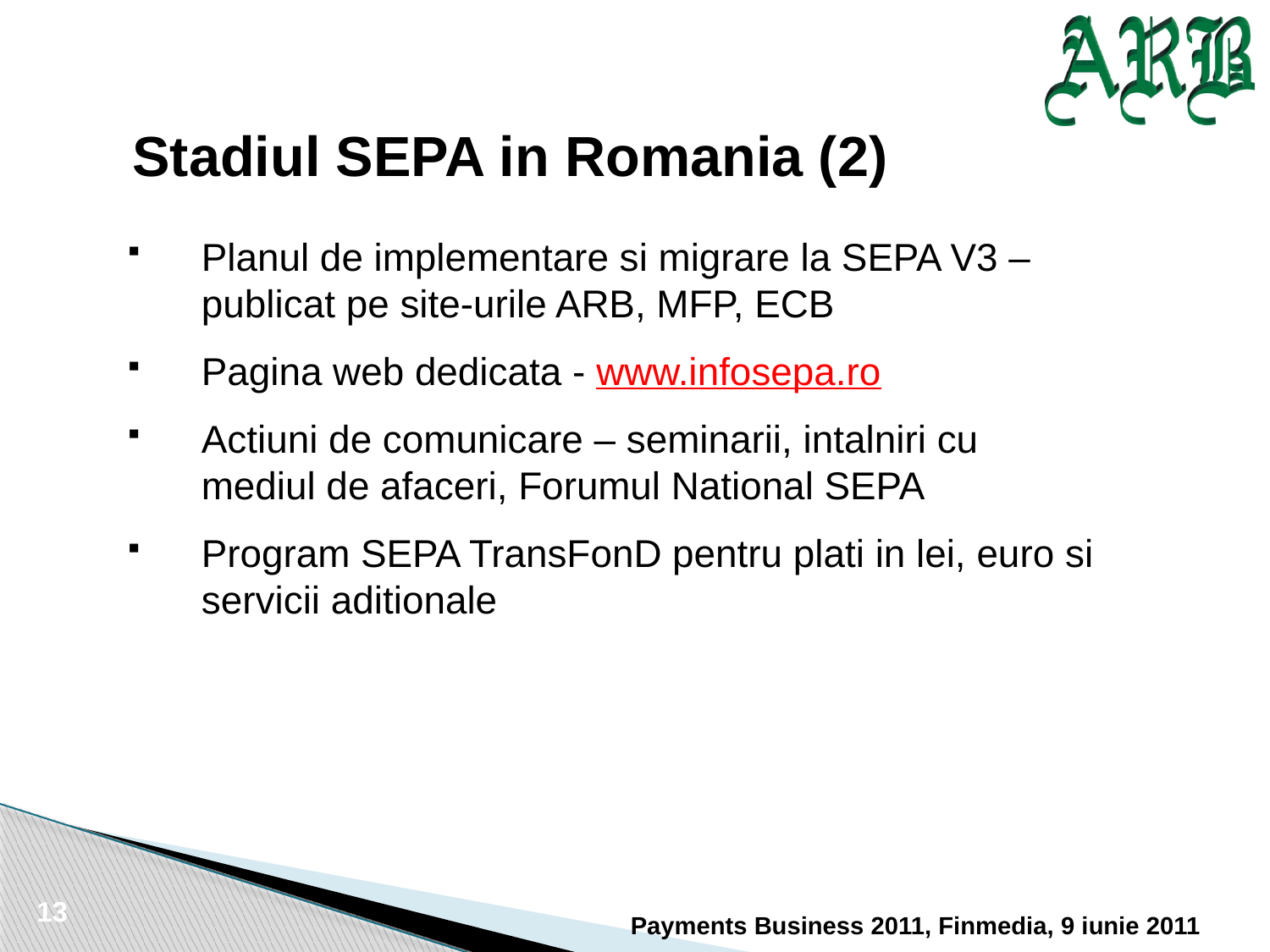

Stadiul SEPA in Romania (2)
Planul de implementare si migrare la SEPA V3 – publicat pe site-urile ARB, MFP, ECB
Pagina web dedicata - www.infosepa.ro
Actiuni de comunicare – seminarii, intalniri cu mediul de afaceri, Forumul National SEPA
Program SEPA TransFonD pentru plati in lei, euro si servicii aditionale
13
Payments Business 2011, Finmedia, 9 iunie 2011